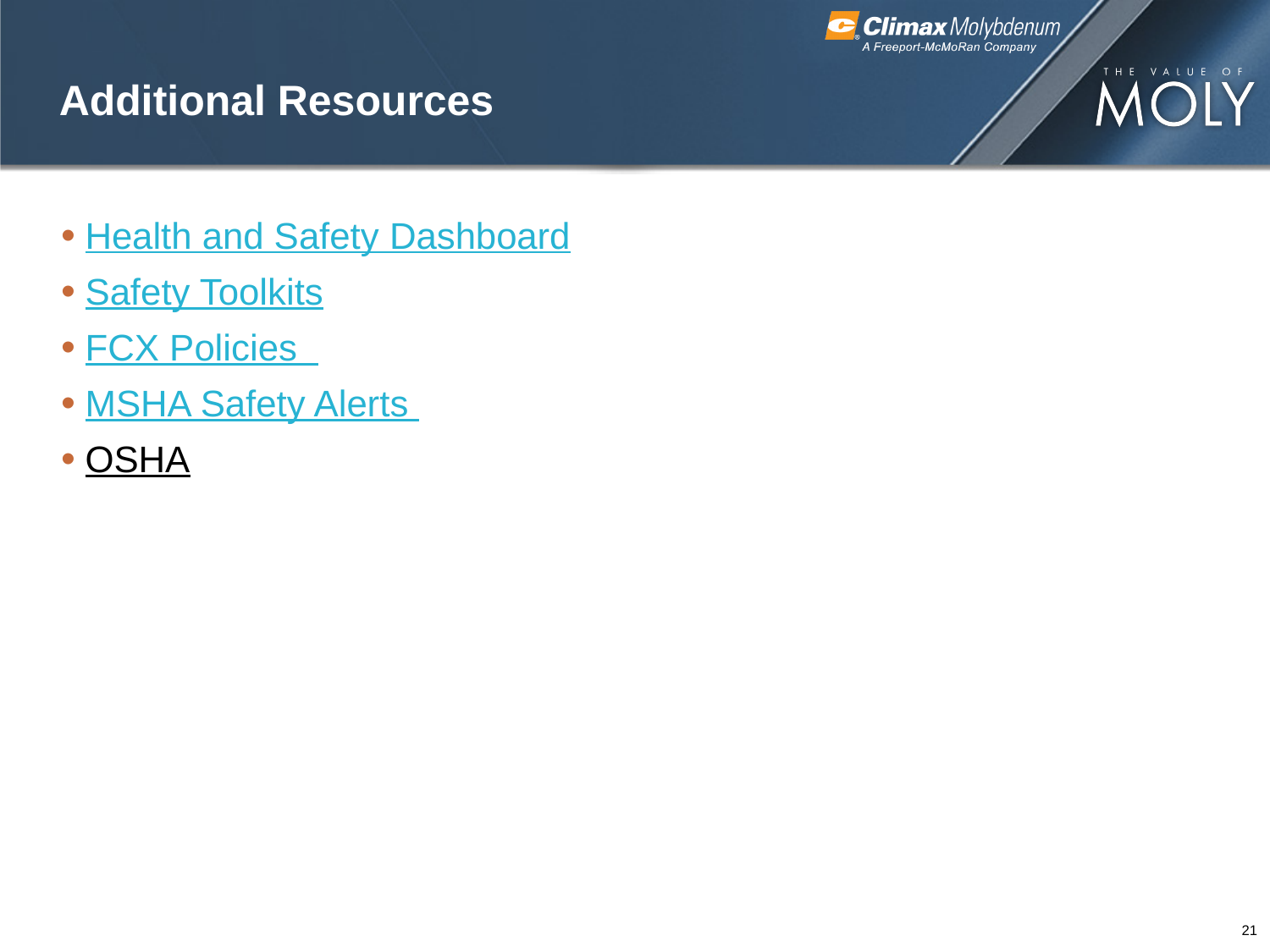

# Additional Resources
Health and Safety Dashboard
Safety Toolkits
FCX Policies
MSHA Safety Alerts
OSHA